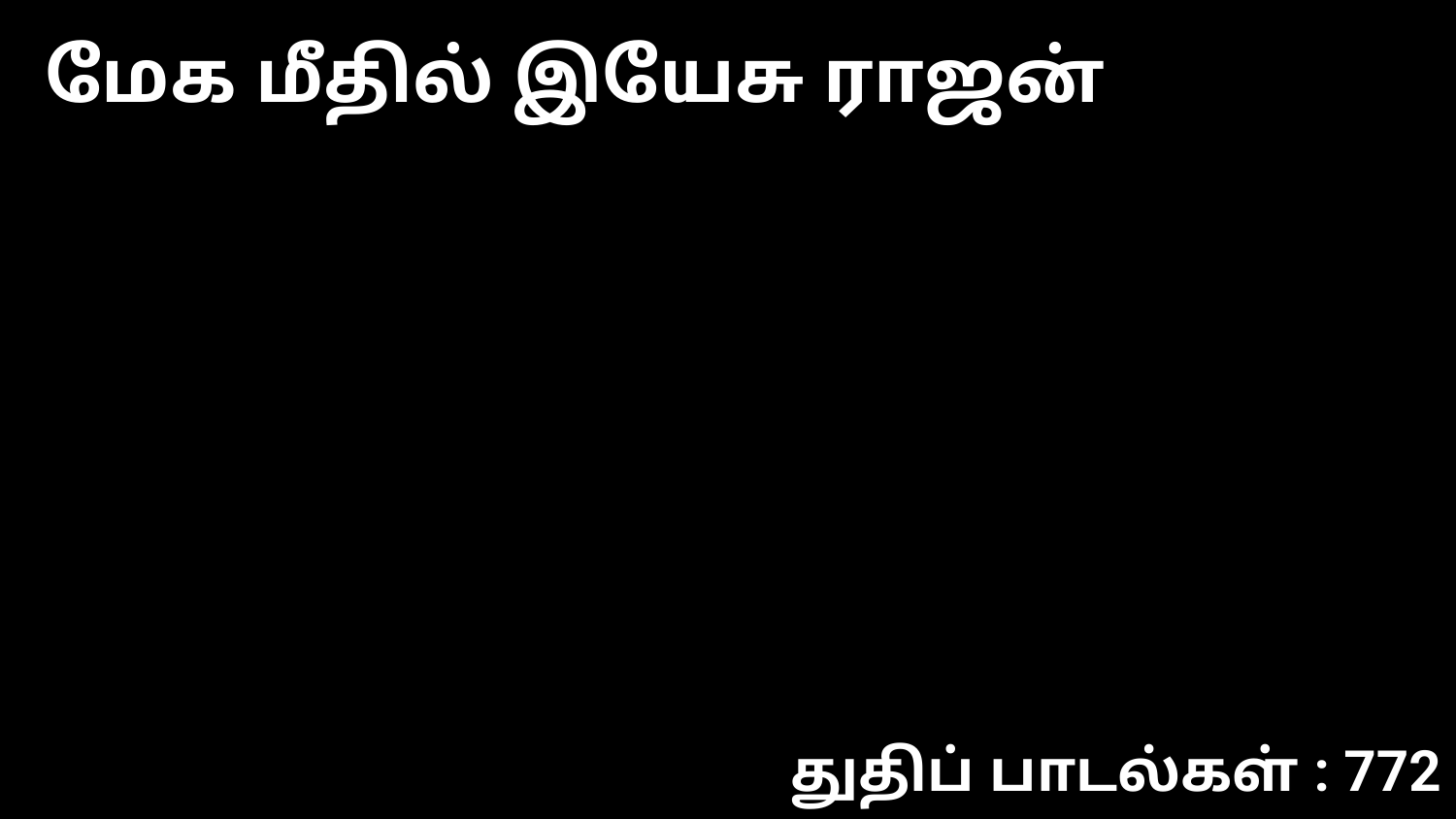

மேக மீதில் இயேசு ராஜன்
துதிப் பாடல்கள் : 772